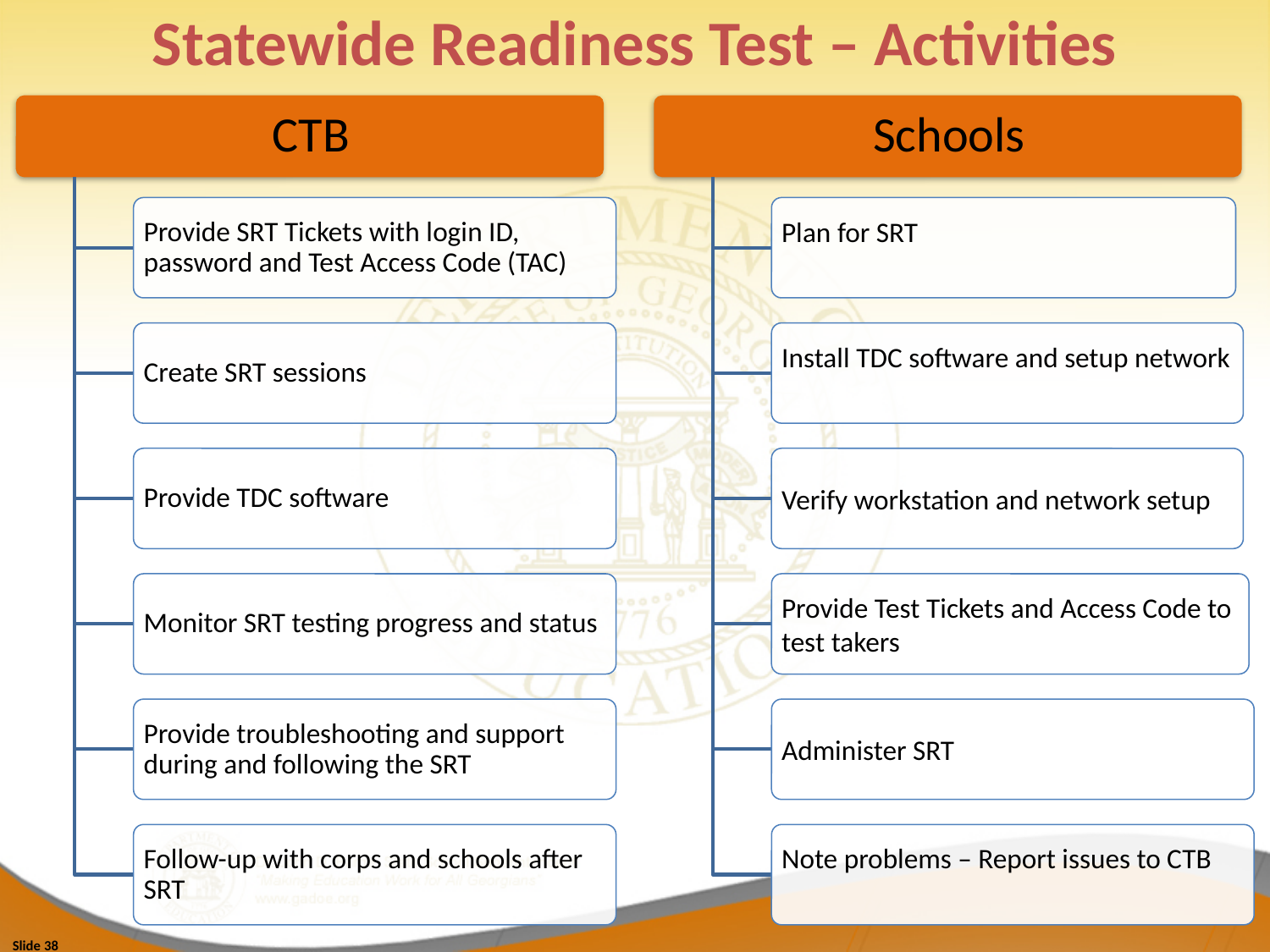

Statewide Readiness Test – Activities
CTB
Provide SRT Tickets with login ID, password and Test Access Code (TAC)
Create SRT sessions
Provide TDC software
Monitor SRT testing progress and status
Provide troubleshooting and support during and following the SRT
Follow-up with corps and schools after SRT
Schools
Plan for SRT

Install TDC software and setup network

Verify workstation and network setup
Provide Test Tickets and Access Code to test takers
Administer SRT
Note problems – Report issues to CTB

Slide 38